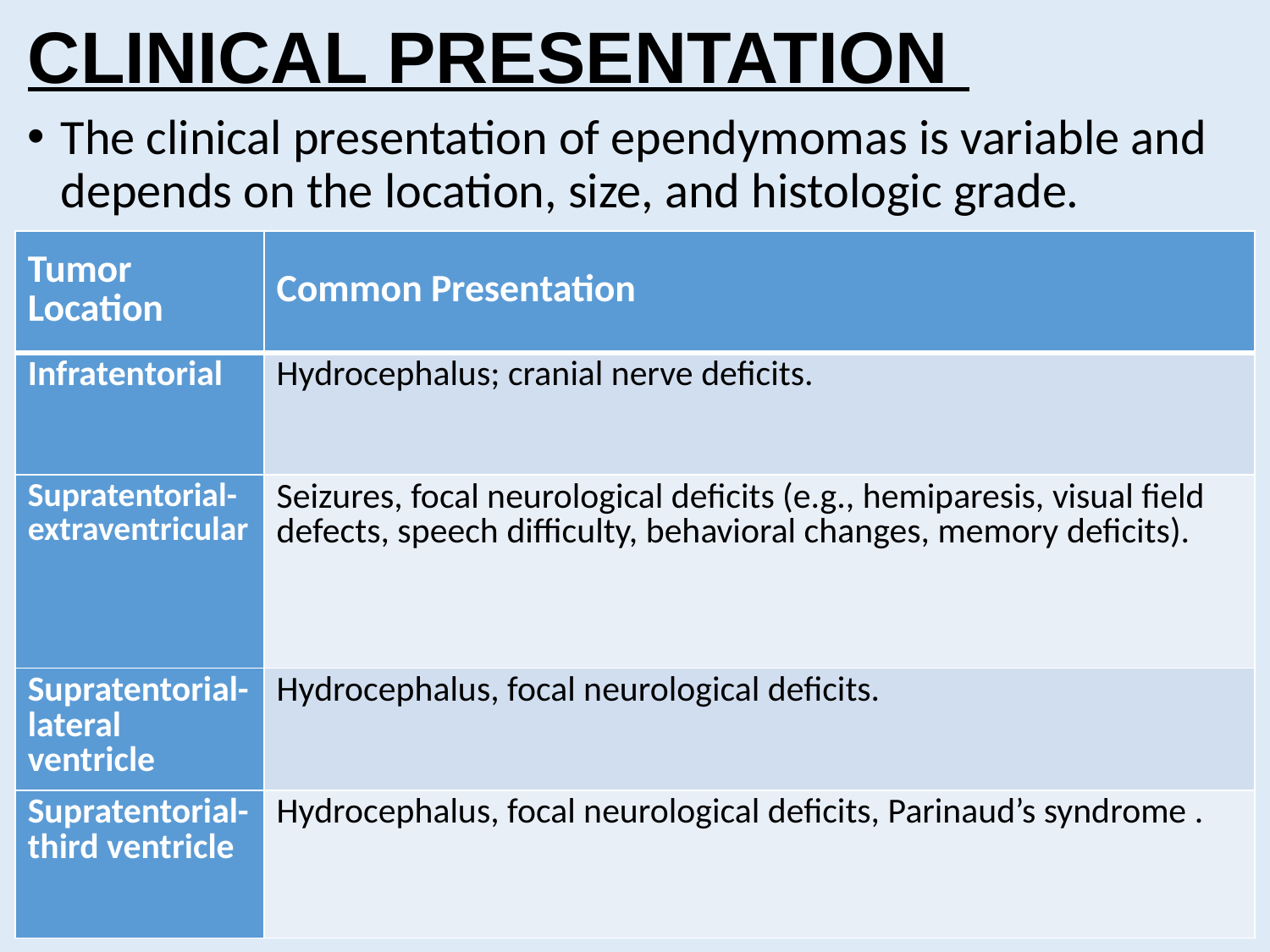

# CLINICAL PRESENTATION
The clinical presentation of ependymomas is variable and depends on the location, size, and histologic grade.
| Tumor Location | Common Presentation |
| --- | --- |
| Infratentorial | Hydrocephalus; cranial nerve deficits. |
| Supratentorial-extraventricular | Seizures, focal neurological deficits (e.g., hemiparesis, visual field defects, speech difficulty, behavioral changes, memory deficits). |
| Supratentorial-lateral ventricle | Hydrocephalus, focal neurological deficits. |
| Supratentorial-third ventricle | Hydrocephalus, focal neurological deficits, Parinaud’s syndrome . |